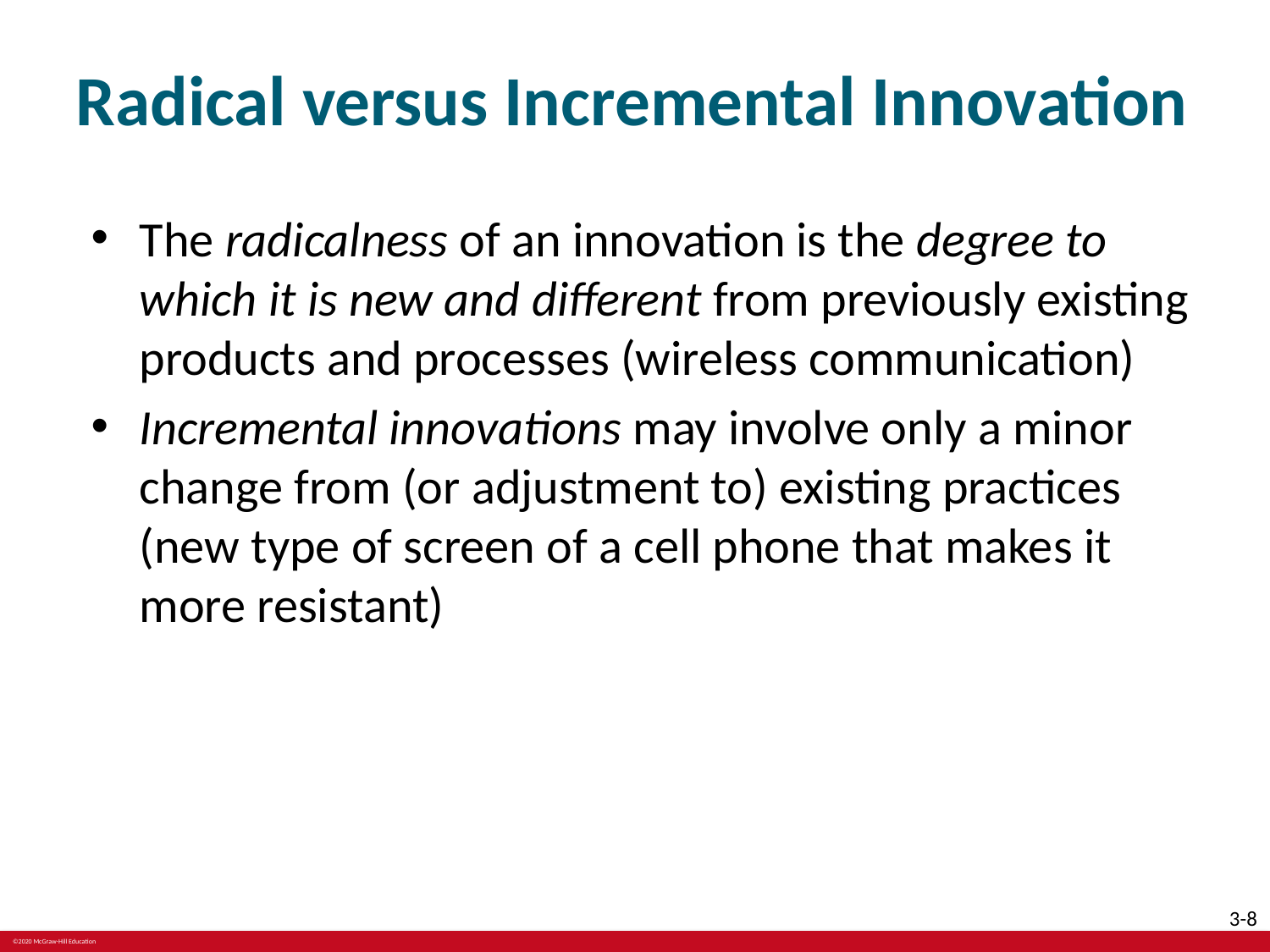

# Radical versus Incremental Innovation
The radicalness of an innovation is the degree to which it is new and different from previously existing products and processes (wireless communication)
Incremental innovations may involve only a minor change from (or adjustment to) existing practices (new type of screen of a cell phone that makes it more resistant)